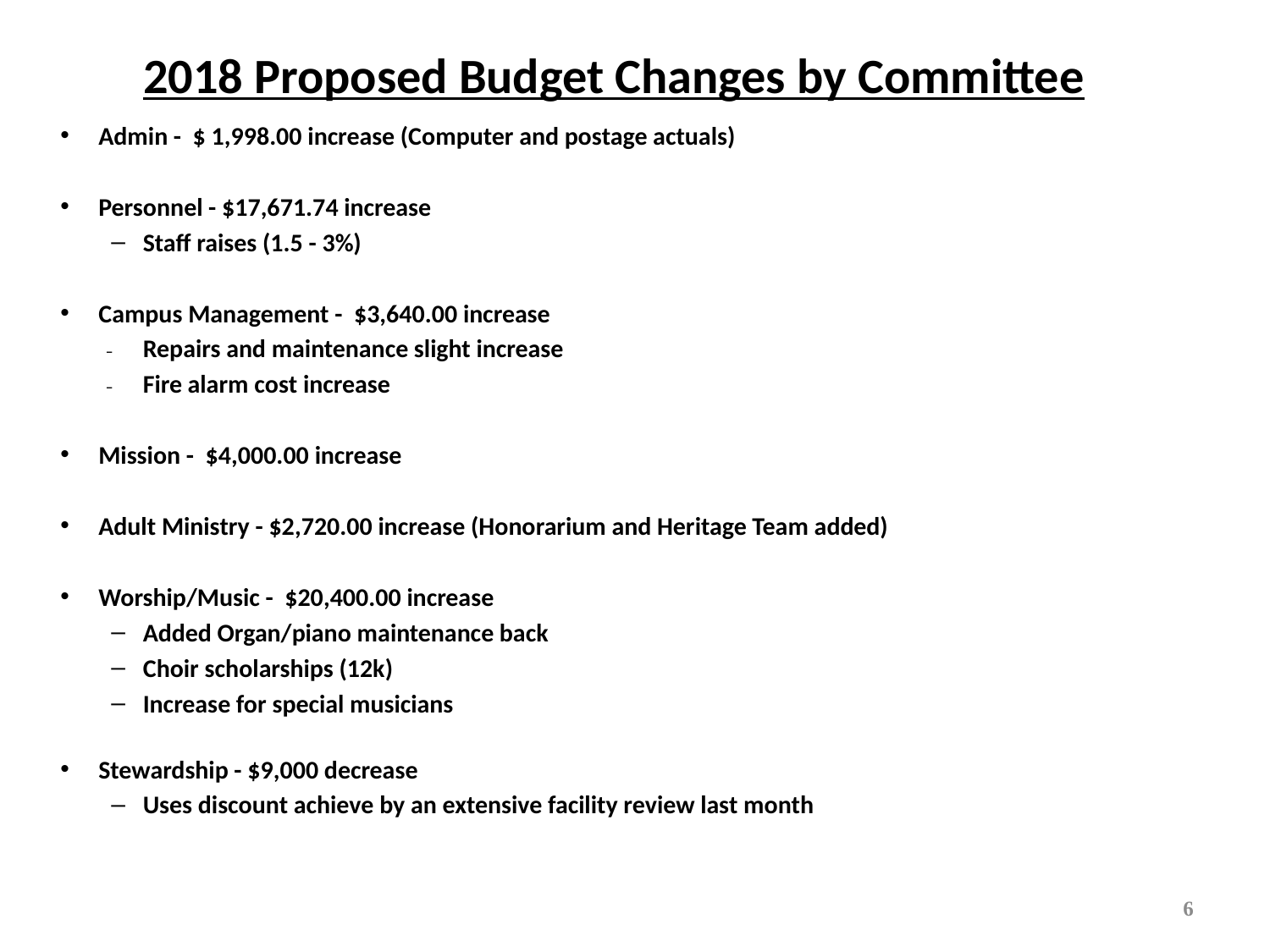

# 2018 Proposed Budget Changes by Committee

Admin -  $ 1,998.00 increase (Computer and postage actuals)

Personnel - $17,671.74 increase
Staff raises (1.5 - 3%)

Campus Management -  $3,640.00 increase
Repairs and maintenance slight increase
Fire alarm cost increase

Mission -  $4,000.00 increase

Adult Ministry - $2,720.00 increase (Honorarium and Heritage Team added)

Worship/Music -  $20,400.00 increase
Added Organ/piano maintenance back
Choir scholarships (12k)
Increase for special musicians
Stewardship - $9,000 decrease
Uses discount achieve by an extensive facility review last month

6